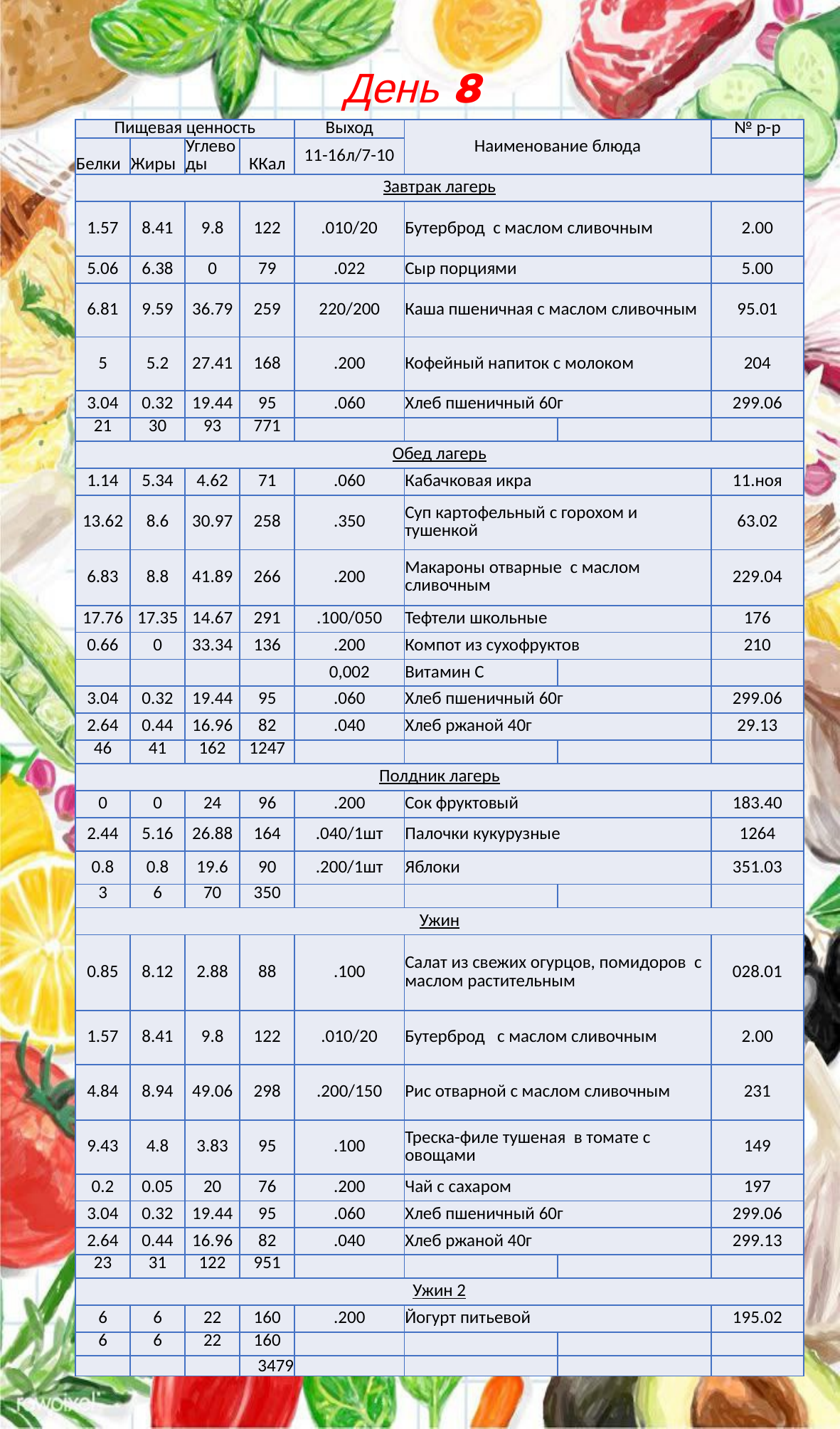

# День 8
| Пищевая ценность |  |  |  | Выход | Наименование блюда |  | № р-р |
| --- | --- | --- | --- | --- | --- | --- | --- |
| Белки | Жиры | Углеводы | ККал | 11-16л/7-10 |  |  |  |
| Завтрак лагерь |  |  |  |  |  |  |  |
| 1.57 | 8.41 | 9.8 | 122 | .010/20 | Бутерброд с маслом сливочным |  | 2.00 |
| 5.06 | 6.38 | 0 | 79 | .022 | Сыр порциями |  | 5.00 |
| 6.81 | 9.59 | 36.79 | 259 | 220/200 | Каша пшеничная с маслом сливочным |  | 95.01 |
| 5 | 5.2 | 27.41 | 168 | .200 | Кофейный напиток с молоком |  | 204 |
| 3.04 | 0.32 | 19.44 | 95 | .060 | Хлеб пшеничный 60г |  | 299.06 |
| 21 | 30 | 93 | 771 |  |  |  |  |
| Обед лагерь |  |  |  |  |  |  |  |
| 1.14 | 5.34 | 4.62 | 71 | .060 | Кабачковая икра |  | 11.ноя |
| 13.62 | 8.6 | 30.97 | 258 | .350 | Суп картофельный с горохом и тушенкой |  | 63.02 |
| 6.83 | 8.8 | 41.89 | 266 | .200 | Макароны отварные с маслом сливочным |  | 229.04 |
| 17.76 | 17.35 | 14.67 | 291 | .100/050 | Тефтели школьные |  | 176 |
| 0.66 | 0 | 33.34 | 136 | .200 | Компот из сухофруктов |  | 210 |
|  |  |  |  | 0,002 | Витамин С |  |  |
| 3.04 | 0.32 | 19.44 | 95 | .060 | Хлеб пшеничный 60г |  | 299.06 |
| 2.64 | 0.44 | 16.96 | 82 | .040 | Хлеб ржаной 40г |  | 29.13 |
| 46 | 41 | 162 | 1247 |  |  |  |  |
| Полдник лагерь |  |  |  |  |  |  |  |
| 0 | 0 | 24 | 96 | .200 | Сок фруктовый |  | 183.40 |
| 2.44 | 5.16 | 26.88 | 164 | .040/1шт | Палочки кукурузные |  | 1264 |
| 0.8 | 0.8 | 19.6 | 90 | .200/1шт | Яблоки |  | 351.03 |
| 3 | 6 | 70 | 350 |  |  |  |  |
| Ужин |  |  |  |  |  |  |  |
| 0.85 | 8.12 | 2.88 | 88 | .100 | Салат из свежих огурцов, помидоров с маслом растительным |  | 028.01 |
| 1.57 | 8.41 | 9.8 | 122 | .010/20 | Бутерброд с маслом сливочным |  | 2.00 |
| 4.84 | 8.94 | 49.06 | 298 | .200/150 | Рис отварной с маслом сливочным |  | 231 |
| 9.43 | 4.8 | 3.83 | 95 | .100 | Треска-филе тушеная в томате с овощами |  | 149 |
| 0.2 | 0.05 | 20 | 76 | .200 | Чай с сахаром |  | 197 |
| 3.04 | 0.32 | 19.44 | 95 | .060 | Хлеб пшеничный 60г |  | 299.06 |
| 2.64 | 0.44 | 16.96 | 82 | .040 | Хлеб ржаной 40г |  | 299.13 |
| 23 | 31 | 122 | 951 |  |  |  |  |
| Ужин 2 |  |  |  |  |  |  |  |
| 6 | 6 | 22 | 160 | .200 | Йогурт питьевой |  | 195.02 |
| 6 | 6 | 22 | 160 |  |  |  |  |
|  |  |  | 3479 |  |  |  |  |